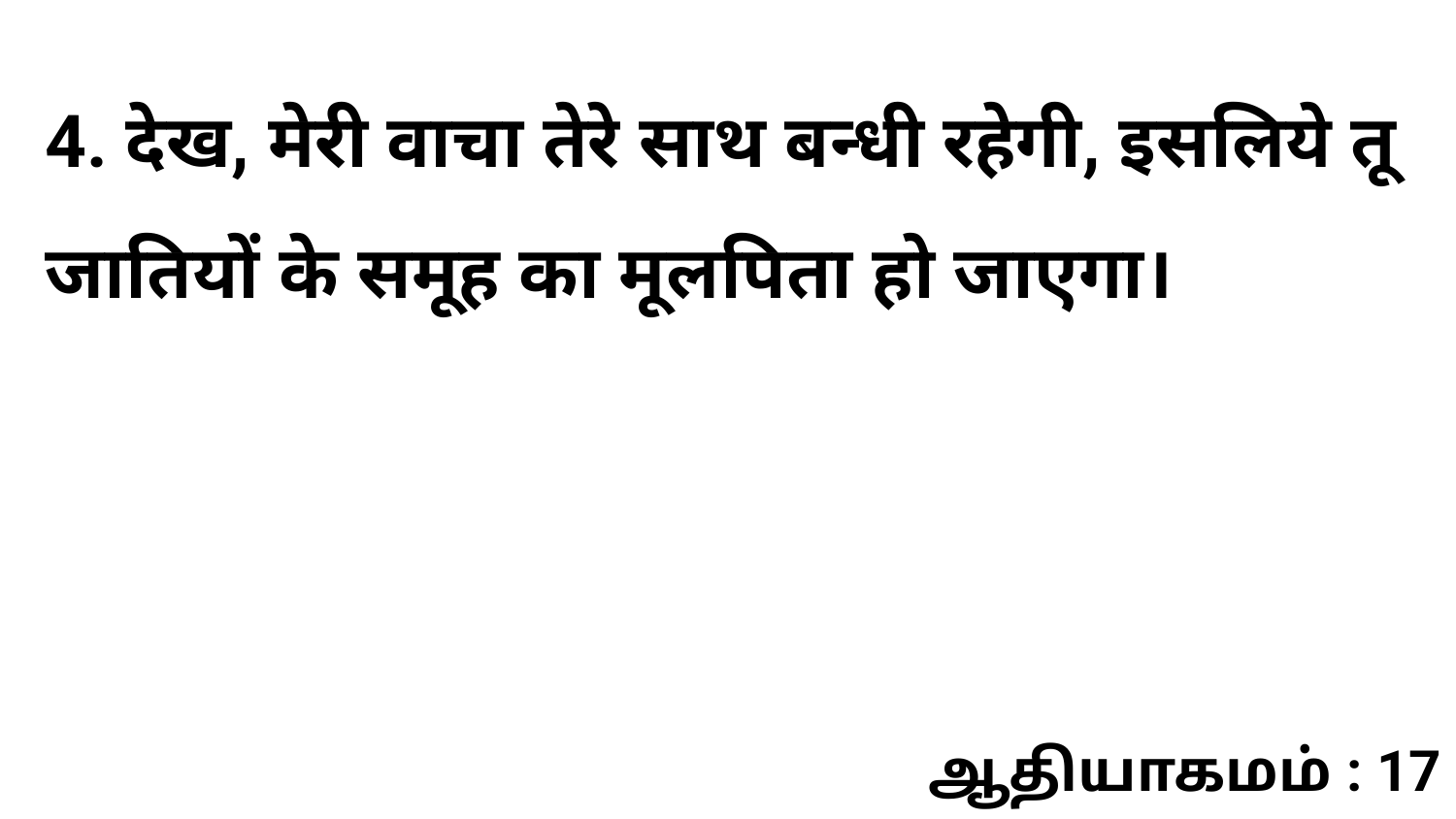

4. देख, मेरी वाचा तेरे साथ बन्धी रहेगी, इसलिये तू जातियों के समूह का मूलपिता हो जाएगा।
ஆதியாகமம் : 17